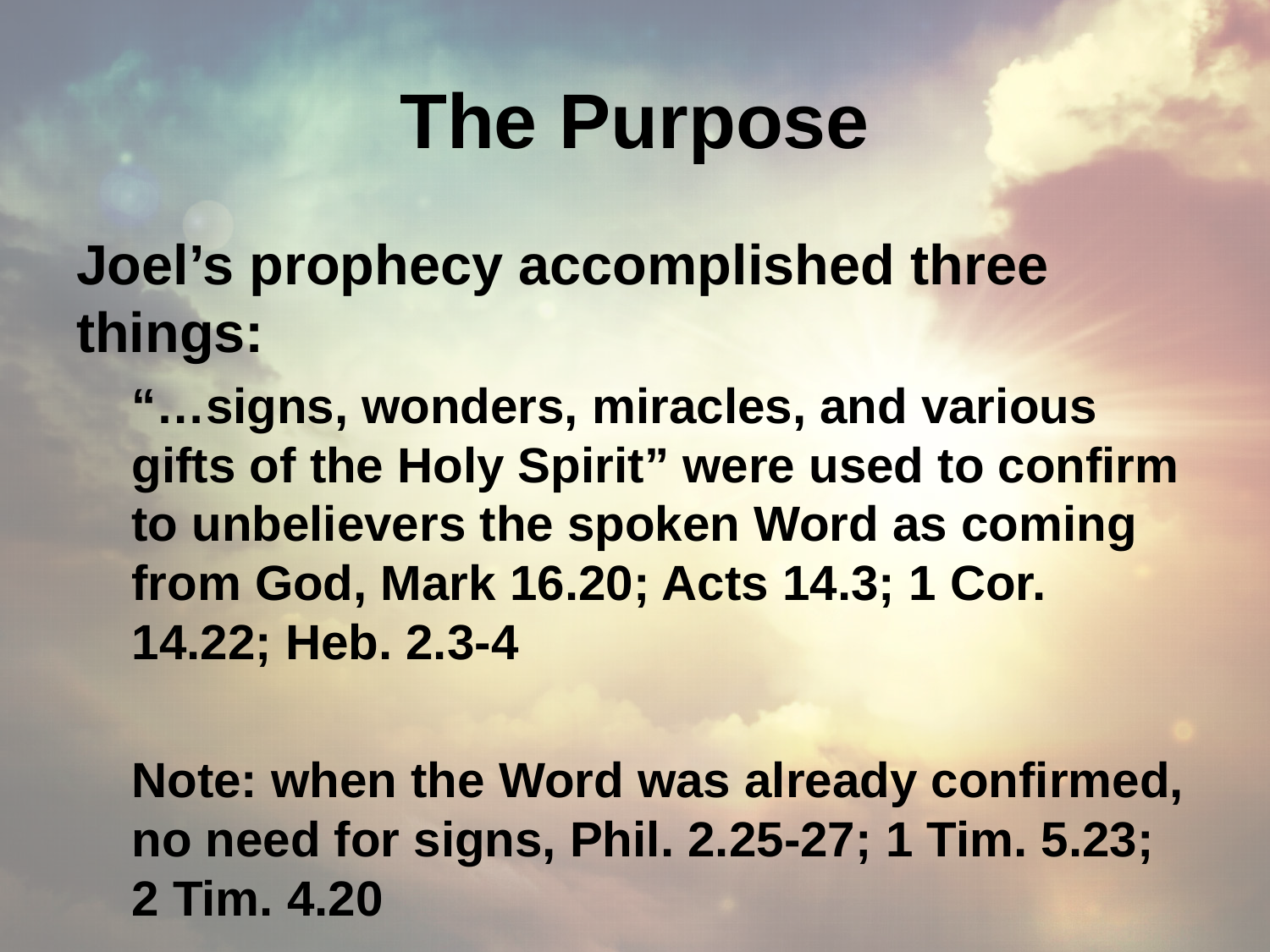

# The Purpose
Joel’s prophecy accomplished three things:
“…signs, wonders, miracles, and various gifts of the Holy Spirit” were used to confirm to unbelievers the spoken Word as coming from God, Mark 16.20; Acts 14.3; 1 Cor. 14.22; Heb. 2.3-4

Note: when the Word was already confirmed, no need for signs, Phil. 2.25-27; 1 Tim. 5.23; 2 Tim. 4.20